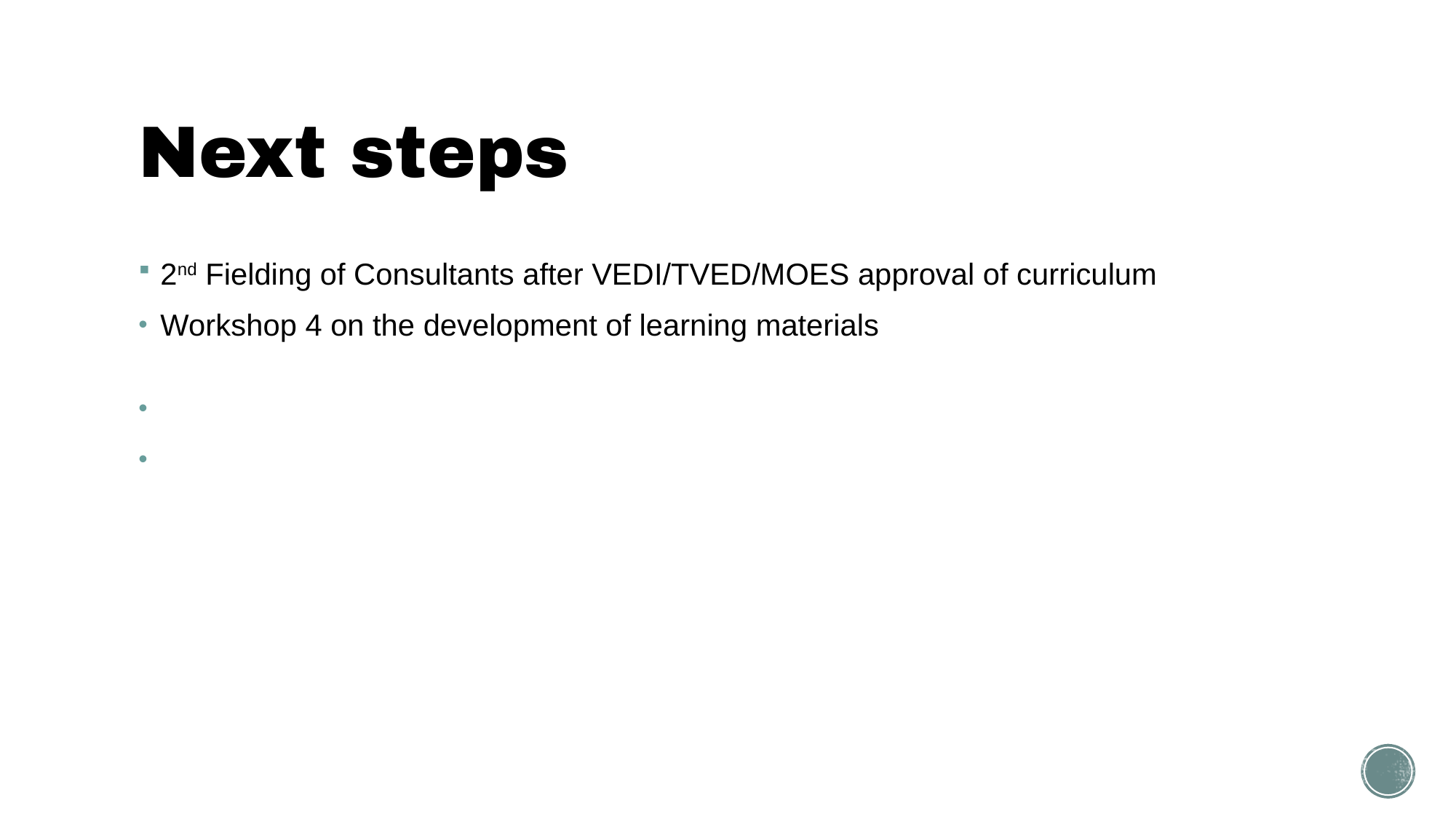

# Next steps
2nd Fielding of Consultants after VEDI/TVED/MOES approval of curriculum
Workshop 4 on the development of learning materialsraining content/programs (to be scheduled)
Mentoring and coaching by Consultants on curriculum delivery
Workshop 5 on validation and confirmation of training content/programs (to be scheduled)